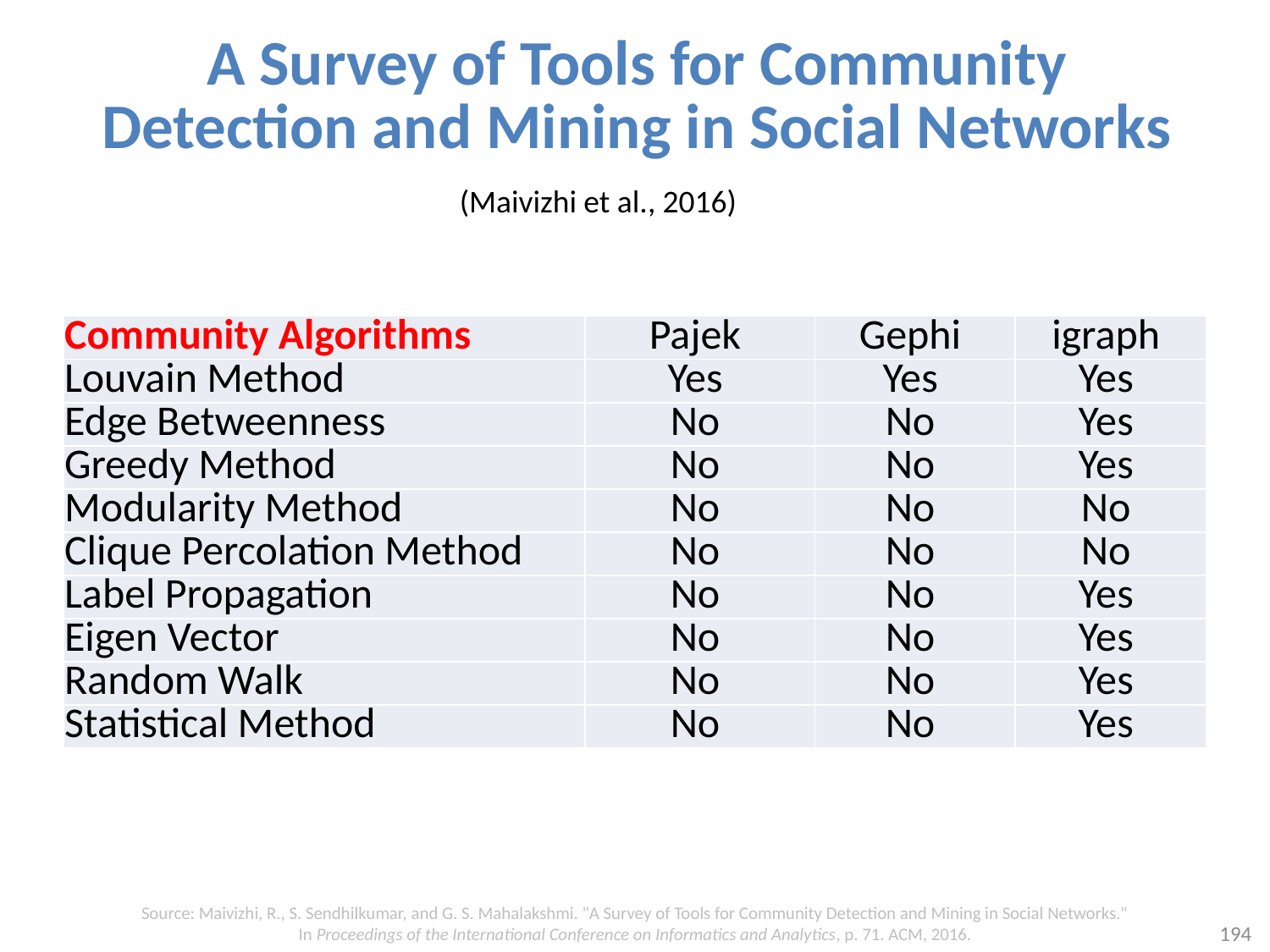

# A Survey of Tools for Community Detection and Mining in Social Networks
(Maivizhi et al., 2016)
| Community Algorithms | Pajek | Gephi | igraph |
| --- | --- | --- | --- |
| Louvain Method | Yes | Yes | Yes |
| Edge Betweenness | No | No | Yes |
| Greedy Method | No | No | Yes |
| Modularity Method | No | No | No |
| Clique Percolation Method | No | No | No |
| Label Propagation | No | No | Yes |
| Eigen Vector | No | No | Yes |
| Random Walk | No | No | Yes |
| Statistical Method | No | No | Yes |
Source: Maivizhi, R., S. Sendhilkumar, and G. S. Mahalakshmi. "A Survey of Tools for Community Detection and Mining in Social Networks." In Proceedings of the International Conference on Informatics and Analytics, p. 71. ACM, 2016.
194